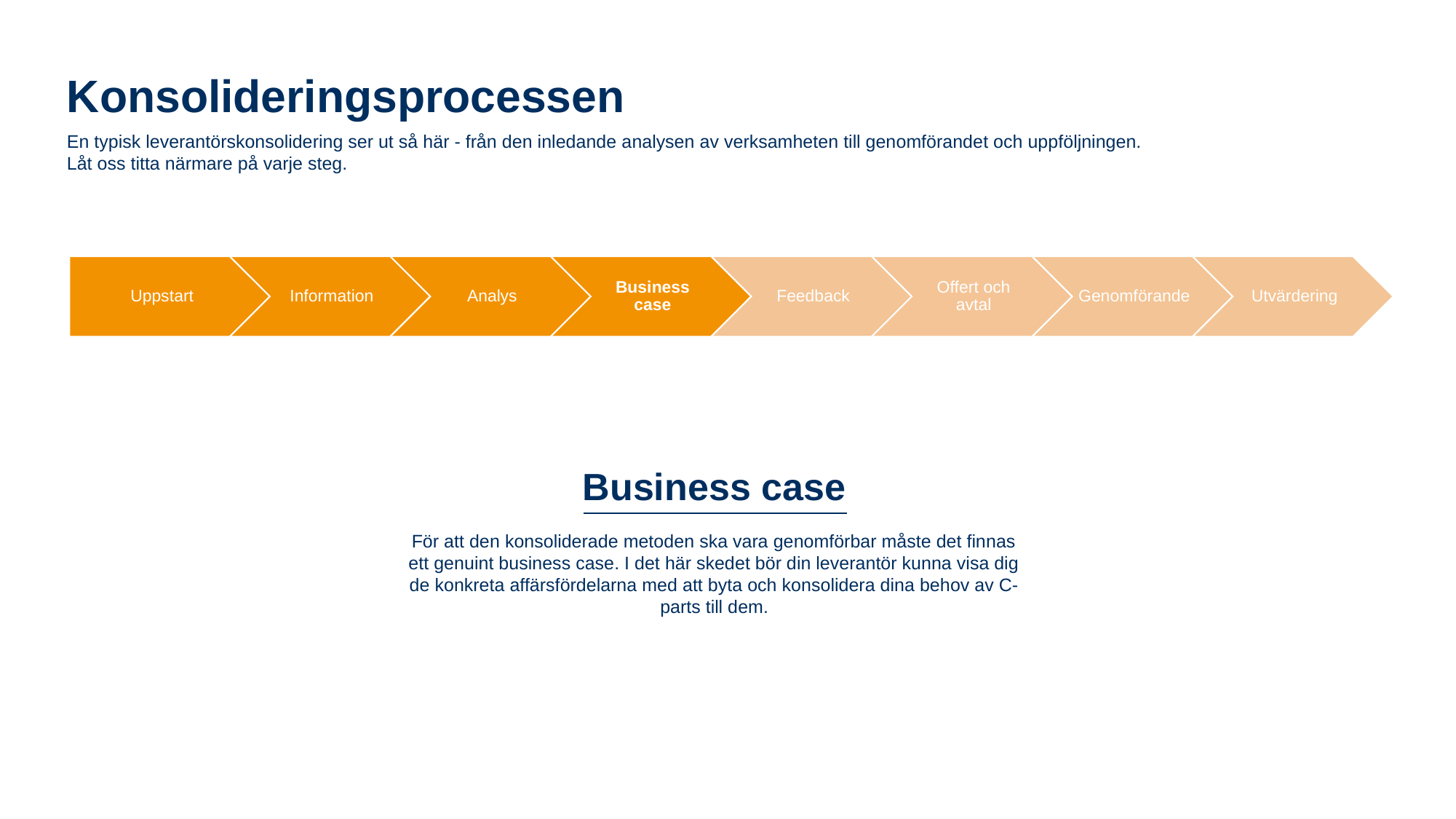

Konsolideringsprocessen
Uppstart
Information
Analys
Business case
Feedback
Offert och
avtal
Genomförande
Utvärdering
En typisk leverantörskonsolidering ser ut så här - från den inledande analysen av verksamheten till genomförandet och uppföljningen.
Låt oss titta närmare på varje steg.
Business case

För att den konsoliderade metoden ska vara genomförbar måste det finnas ett genuint business case. I det här skedet bör din leverantör kunna visa dig de konkreta affärsfördelarna med att byta och konsolidera dina behov av C-parts till dem.